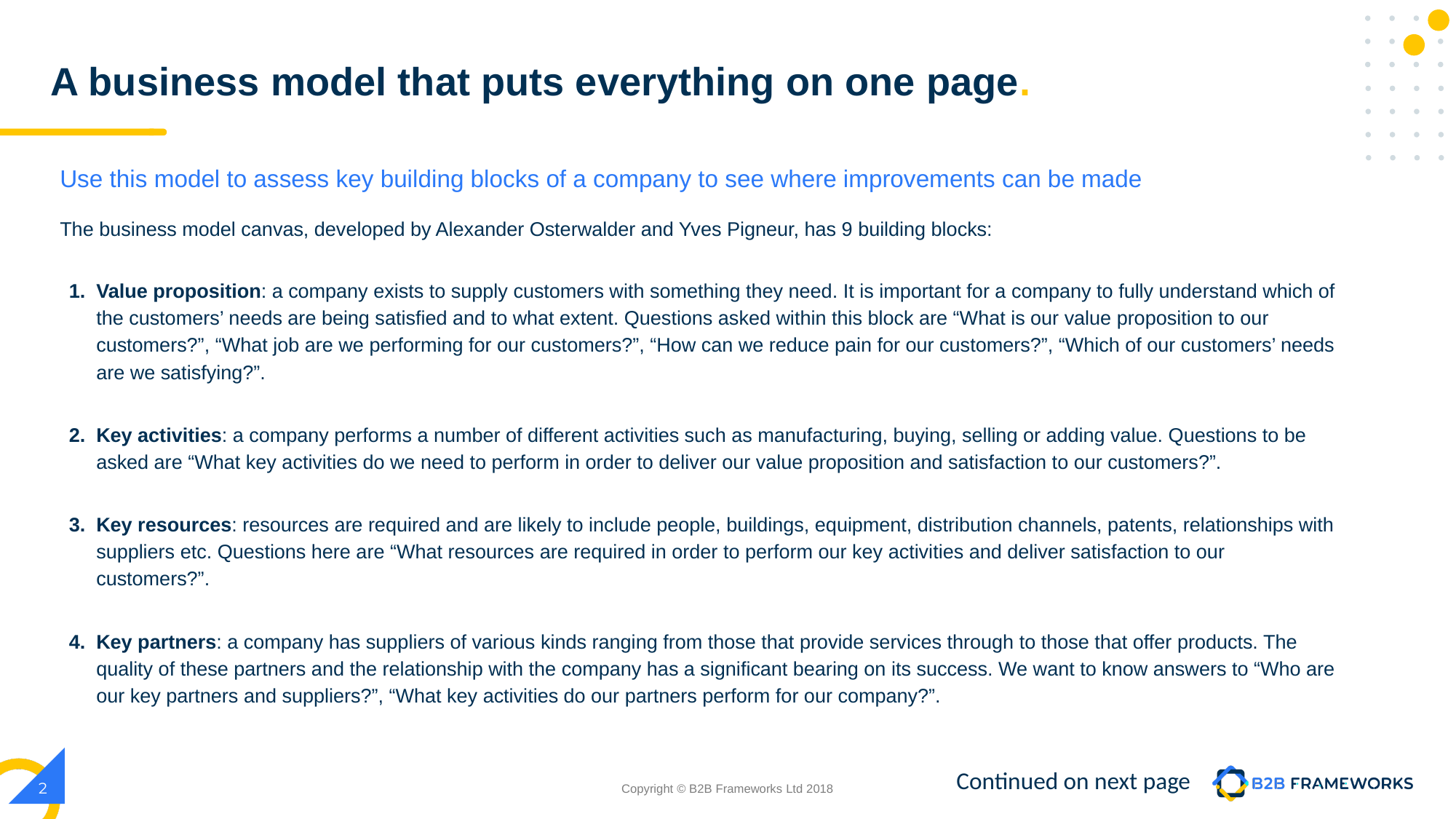

# A business model that puts everything on one page.
Use this model to assess key building blocks of a company to see where improvements can be made
The business model canvas, developed by Alexander Osterwalder and Yves Pigneur, has 9 building blocks:
Value proposition: a company exists to supply customers with something they need. It is important for a company to fully understand which of the customers’ needs are being satisfied and to what extent. Questions asked within this block are “What is our value proposition to our customers?”, “What job are we performing for our customers?”, “How can we reduce pain for our customers?”, “Which of our customers’ needs are we satisfying?”.
Key activities: a company performs a number of different activities such as manufacturing, buying, selling or adding value. Questions to be asked are “What key activities do we need to perform in order to deliver our value proposition and satisfaction to our customers?”.
Key resources: resources are required and are likely to include people, buildings, equipment, distribution channels, patents, relationships with suppliers etc. Questions here are “What resources are required in order to perform our key activities and deliver satisfaction to our customers?”.
Key partners: a company has suppliers of various kinds ranging from those that provide services through to those that offer products. The quality of these partners and the relationship with the company has a significant bearing on its success. We want to know answers to “Who are our key partners and suppliers?”, “What key activities do our partners perform for our company?”.

Continued on next page
2
Copyright © B2B Frameworks Ltd 2018